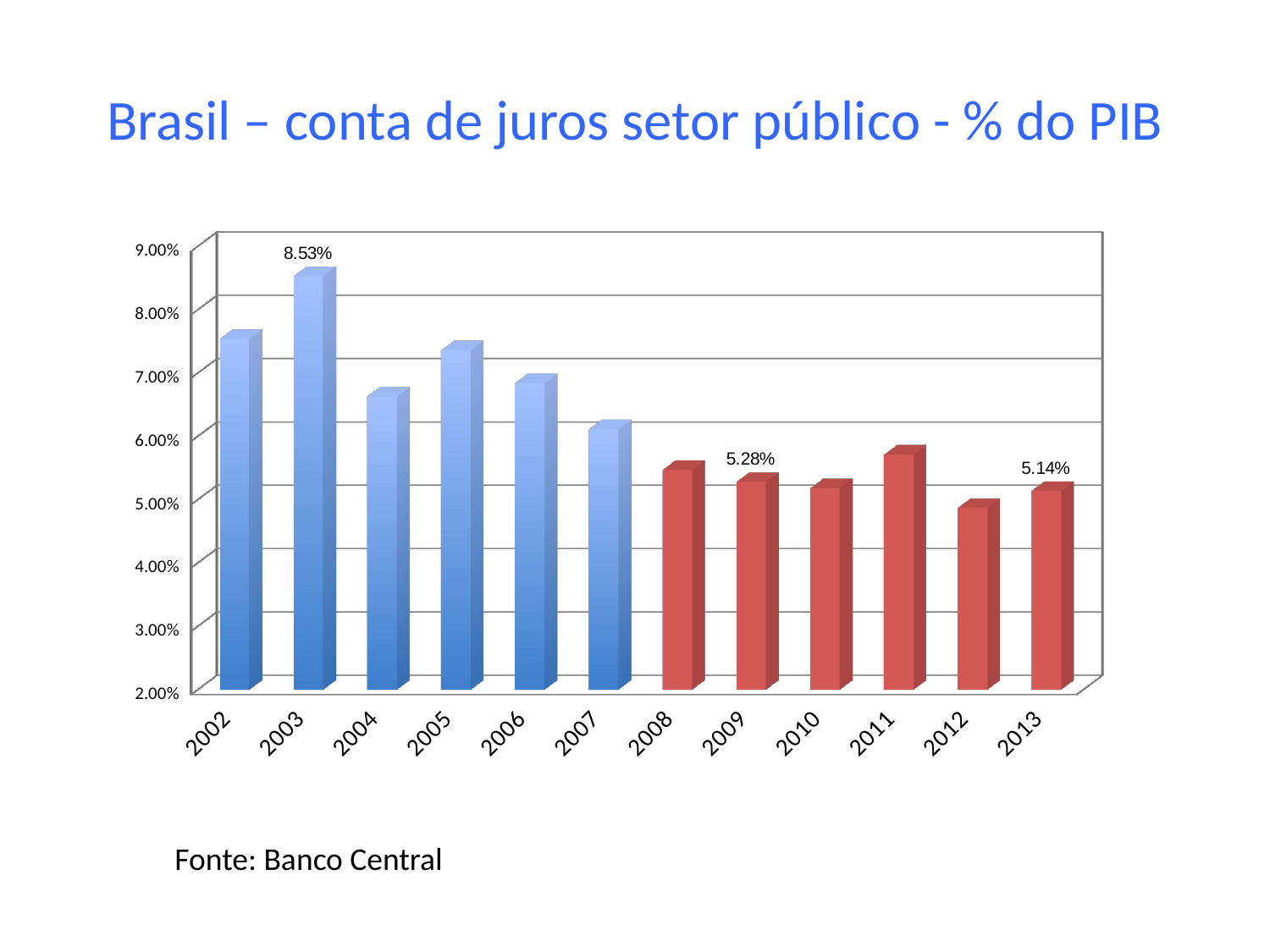

# Brasil – conta de juros setor público - % do PIB

[unsupported chart]

Fonte: Banco Central